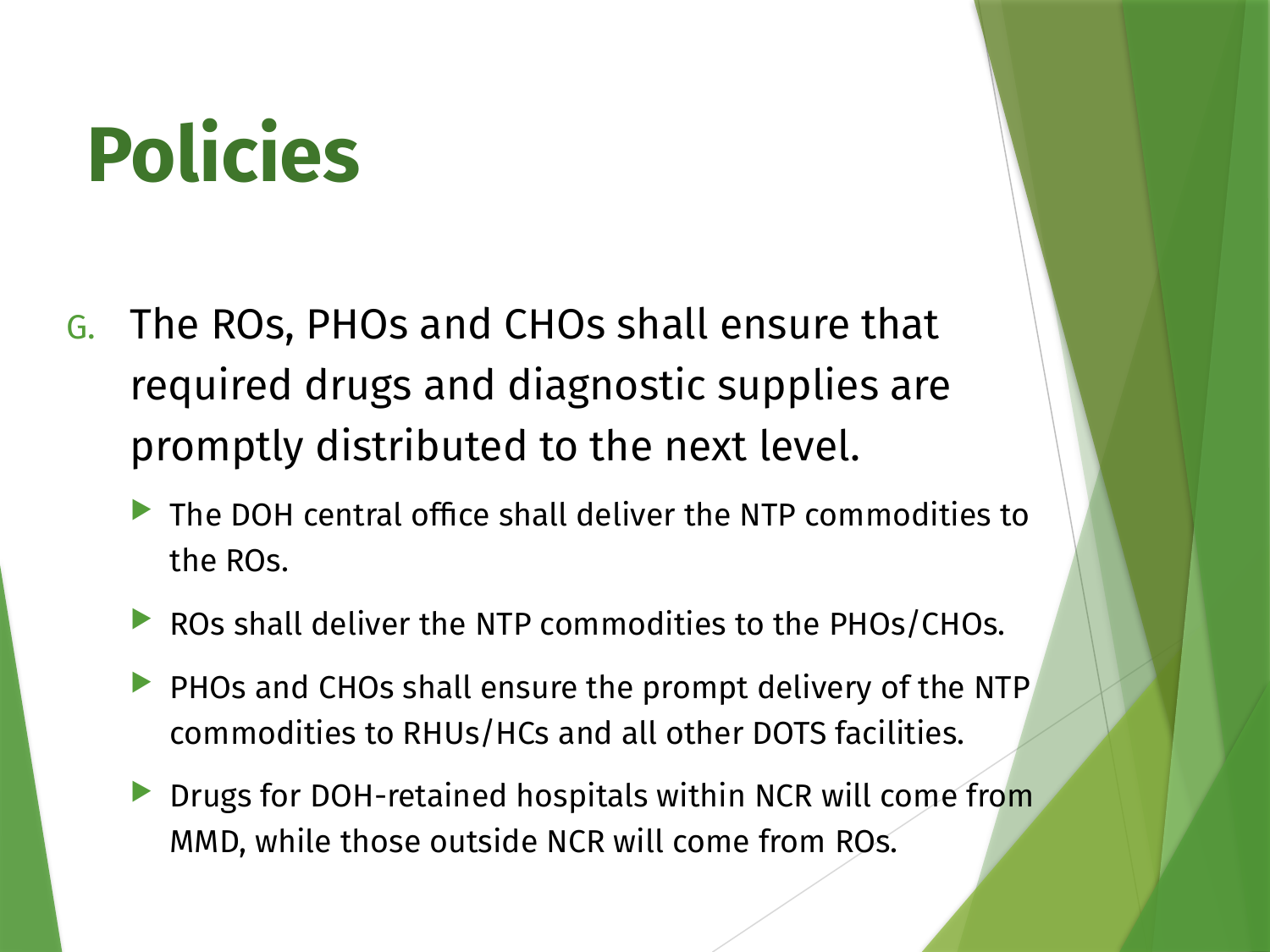

# Policies

The ROs, PHOs and CHOs shall ensure that required drugs and diagnostic supplies are promptly distributed to the next level.
The DOH central office shall deliver the NTP commodities to the ROs.
ROs shall deliver the NTP commodities to the PHOs/CHOs.
PHOs and CHOs shall ensure the prompt delivery of the NTP commodities to RHUs/HCs and all other DOTS facilities.
Drugs for DOH-retained hospitals within NCR will come from MMD, while those outside NCR will come from ROs.